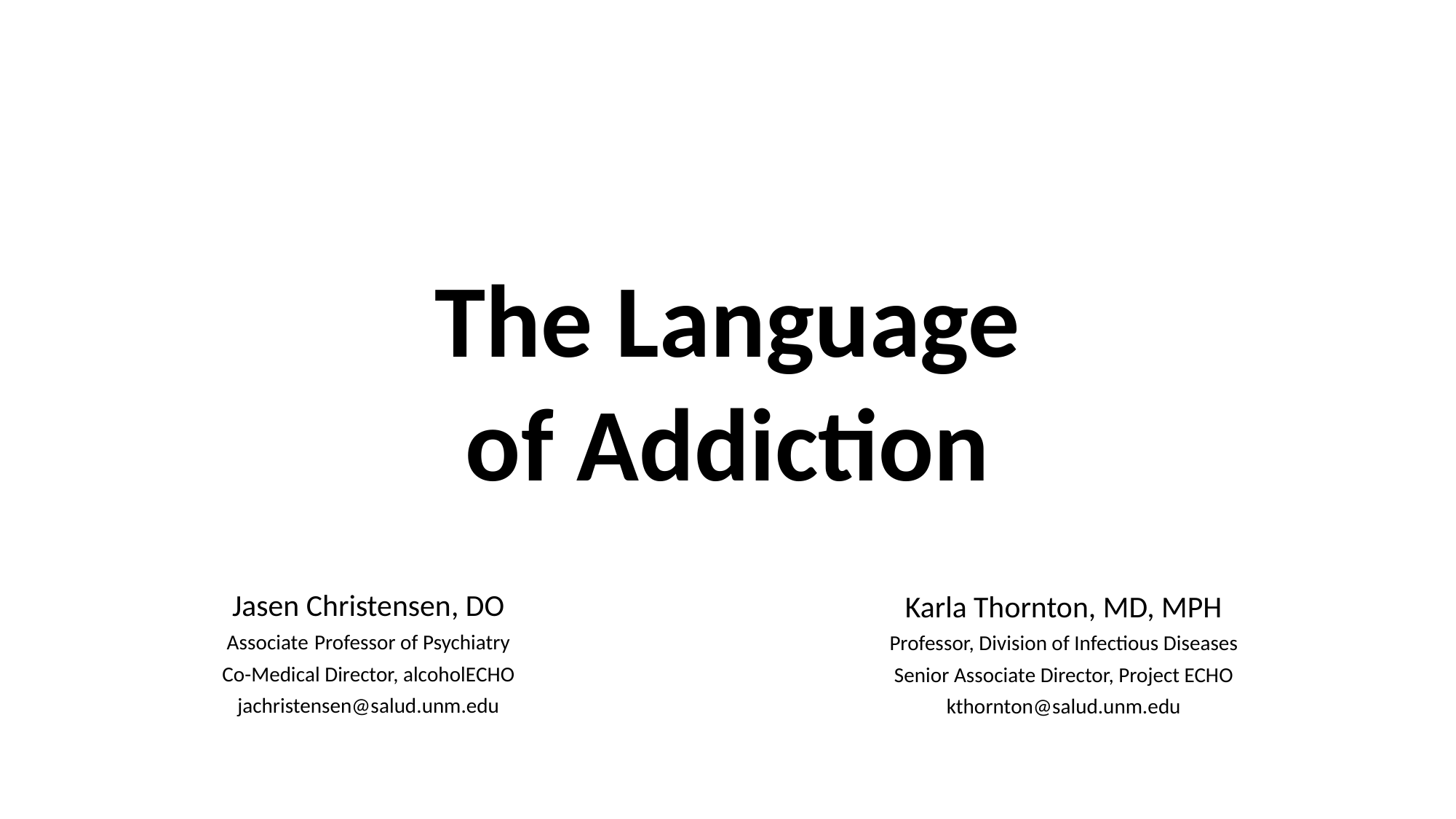

HEADER
The Language of Addiction
Jasen Christensen, DO
Associate Professor of Psychiatry
Co-Medical Director, alcoholECHO
jachristensen@salud.unm.edu
Karla Thornton, MD, MPH
Professor, Division of Infectious Diseases
Senior Associate Director, Project ECHO
kthornton@salud.unm.edu